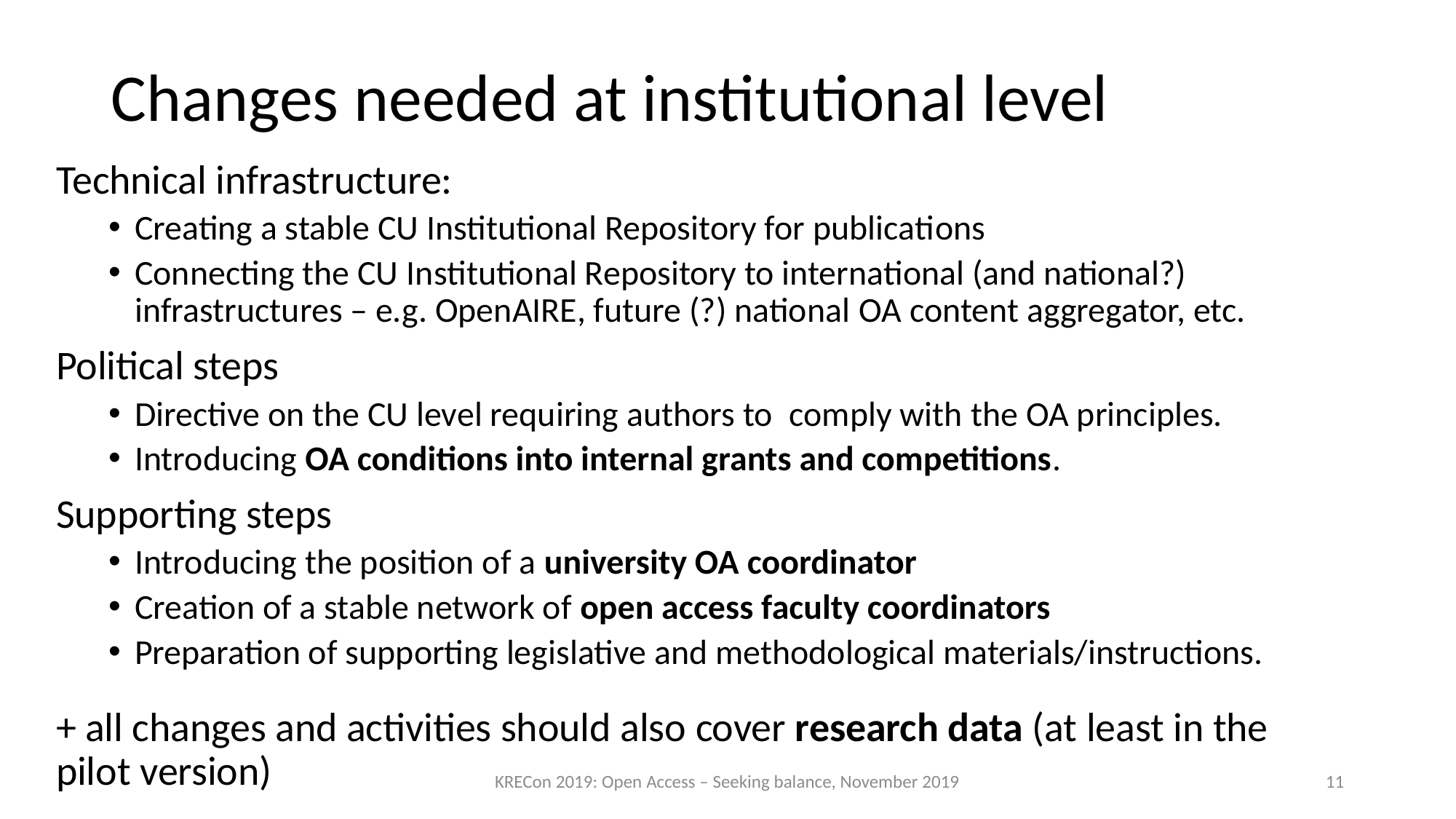

# Changes needed at institutional level
Technical infrastructure:
Creating a stable CU Institutional Repository for publications
Connecting the CU Institutional Repository to international (and national?) infrastructures – e.g. OpenAIRE, future (?) national OA content aggregator, etc.
Political steps
Directive on the CU level requiring authors to  comply with the OA principles.
Introducing OA conditions into internal grants and competitions.
Supporting steps
Introducing the position of a university OA coordinator
Creation of a stable network of open access faculty coordinators
Preparation of supporting legislative and methodological materials/instructions.
+ all changes and activities should also cover research data (at least in the pilot version)
KRECon 2019: Open Access – Seeking balance, November 2019
11